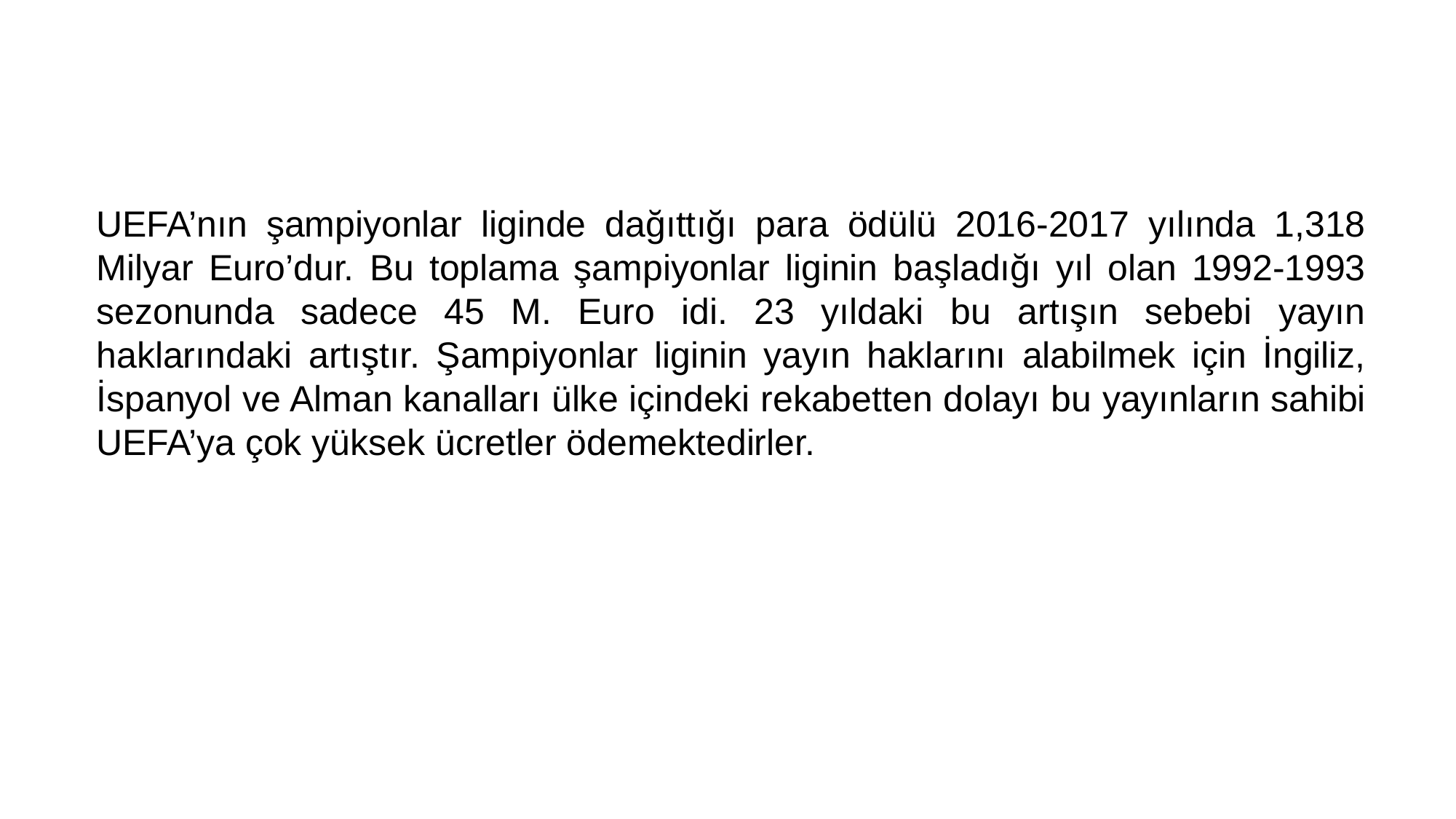

UEFA’nın şampiyonlar liginde dağıttığı para ödülü 2016-2017 yılında 1,318 Milyar Euro’dur. Bu toplama şampiyonlar liginin başladığı yıl olan 1992-1993 sezonunda sadece 45 M. Euro idi. 23 yıldaki bu artışın sebebi yayın haklarındaki artıştır. Şampiyonlar liginin yayın haklarını alabilmek için İngiliz, İspanyol ve Alman kanalları ülke içindeki rekabetten dolayı bu yayınların sahibi UEFA’ya çok yüksek ücretler ödemektedirler.